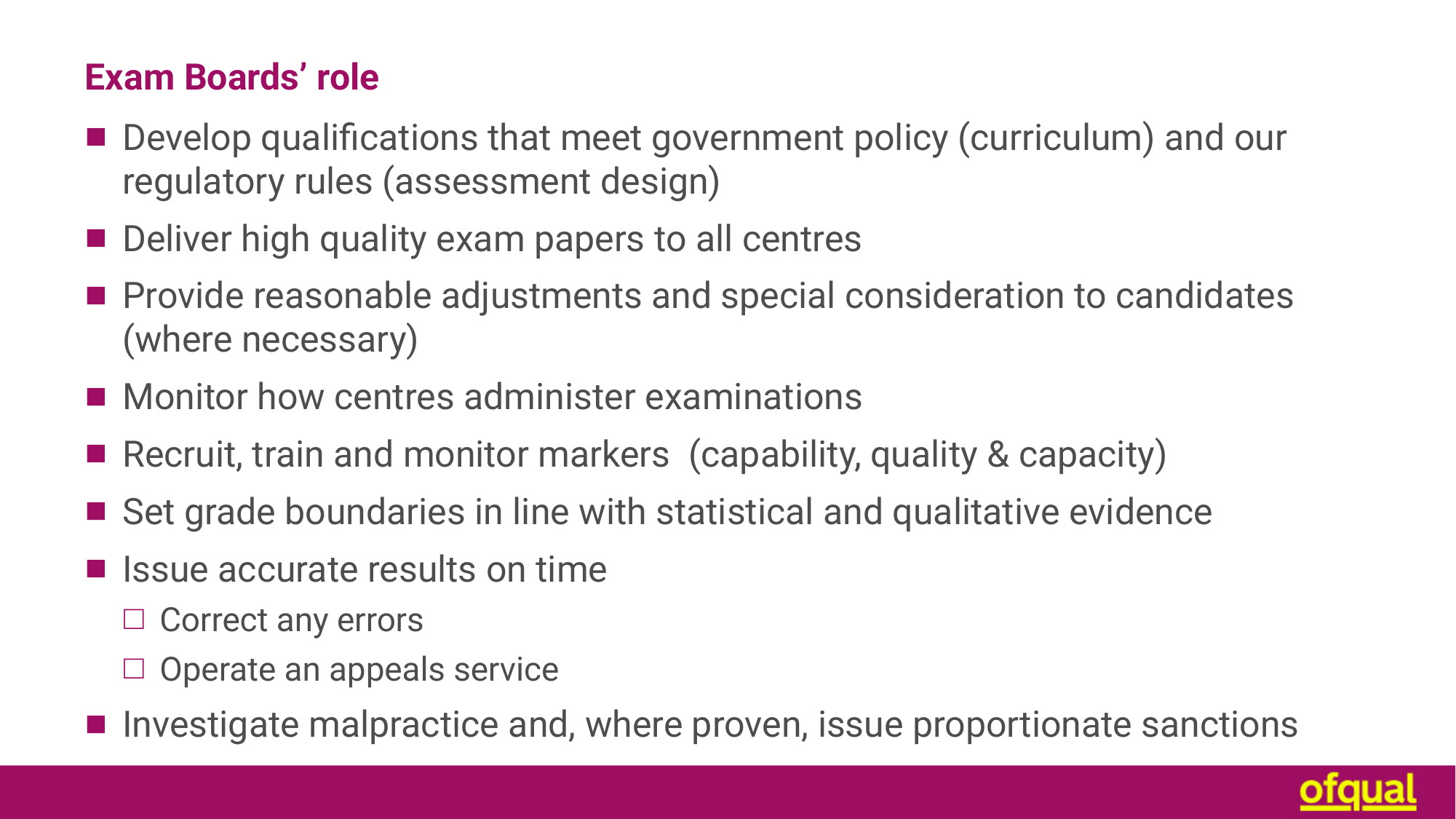

# Exam Boards’ role
Develop qualifications that meet government policy (curriculum) and our regulatory rules (assessment design)
Deliver high quality exam papers to all centres
Provide reasonable adjustments and special consideration to candidates (where necessary)
Monitor how centres administer examinations
Recruit, train and monitor markers  (capability, quality & capacity)
Set grade boundaries in line with statistical and qualitative evidence
Issue accurate results on time
Correct any errors
Operate an appeals service
Investigate malpractice and, where proven, issue proportionate sanctions